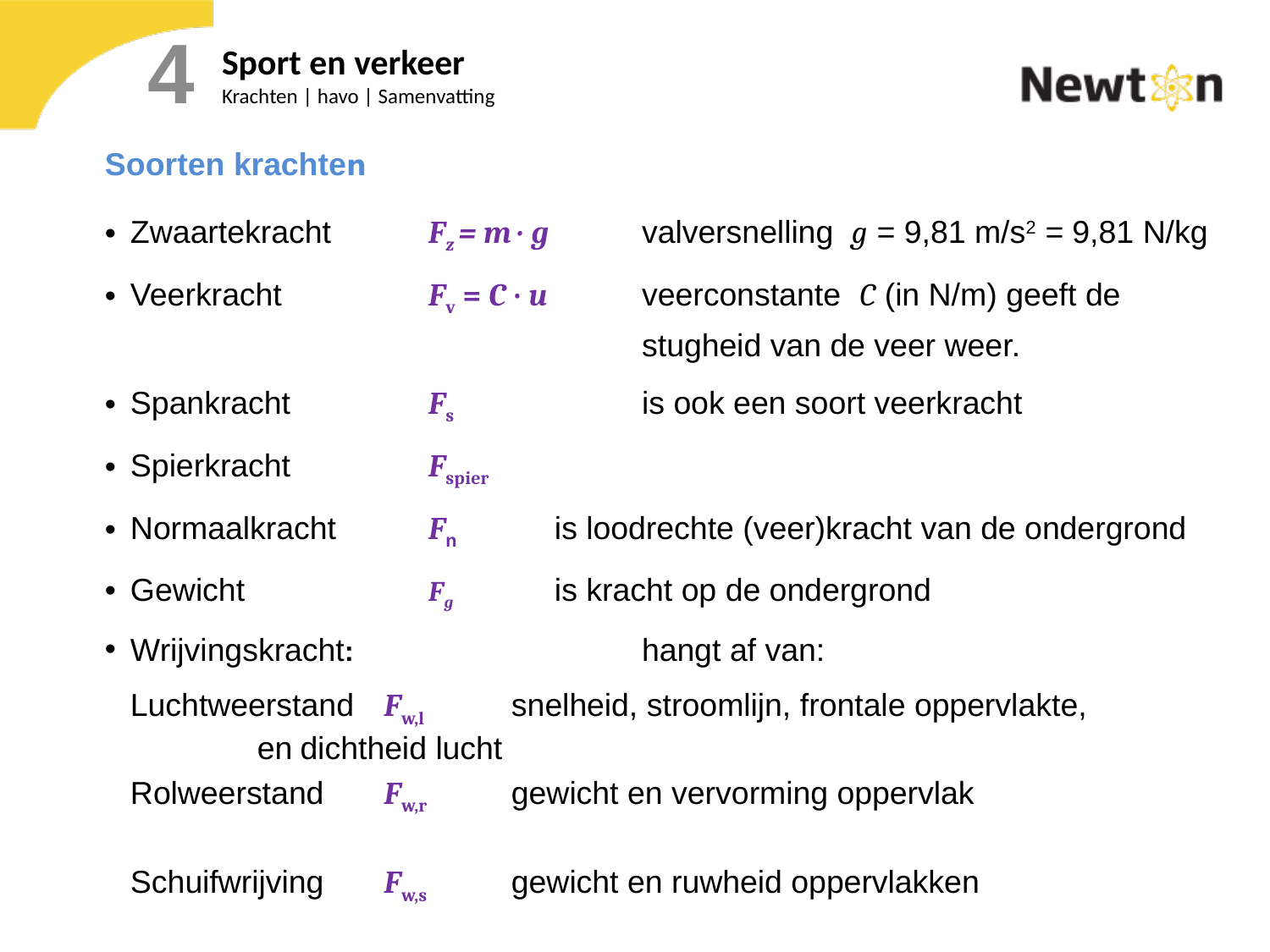

4
# Sport en verkeer
Krachten | havo | Samenvatting

Soorten krachten
Zwaartekracht   	Fz = m · g	valversnelling  g = 9,81 m/s2 = 9,81 N/kg
Veerkracht  	Fv = C · u	veerconstante  C (in N/m) geeft de 			stugheid van de veer weer.
Spankracht  	Fs	is ook een soort veerkracht
Spierkracht  	Fspier
Normaalkracht  	Fn	is loodrechte (veer)kracht van de ondergrond
Gewicht	Fg	is kracht op de ondergrond
Wrijvingskracht: 		hangt af van:
Luchtweerstand	Fw,l 	snelheid, stroomlijn, frontale oppervlakte,		en dichtheid lucht
Rolweerstand	Fw,r 	gewicht en vervorming oppervlak

Schuifwrijving 	Fw,s	gewicht en ruwheid oppervlakken